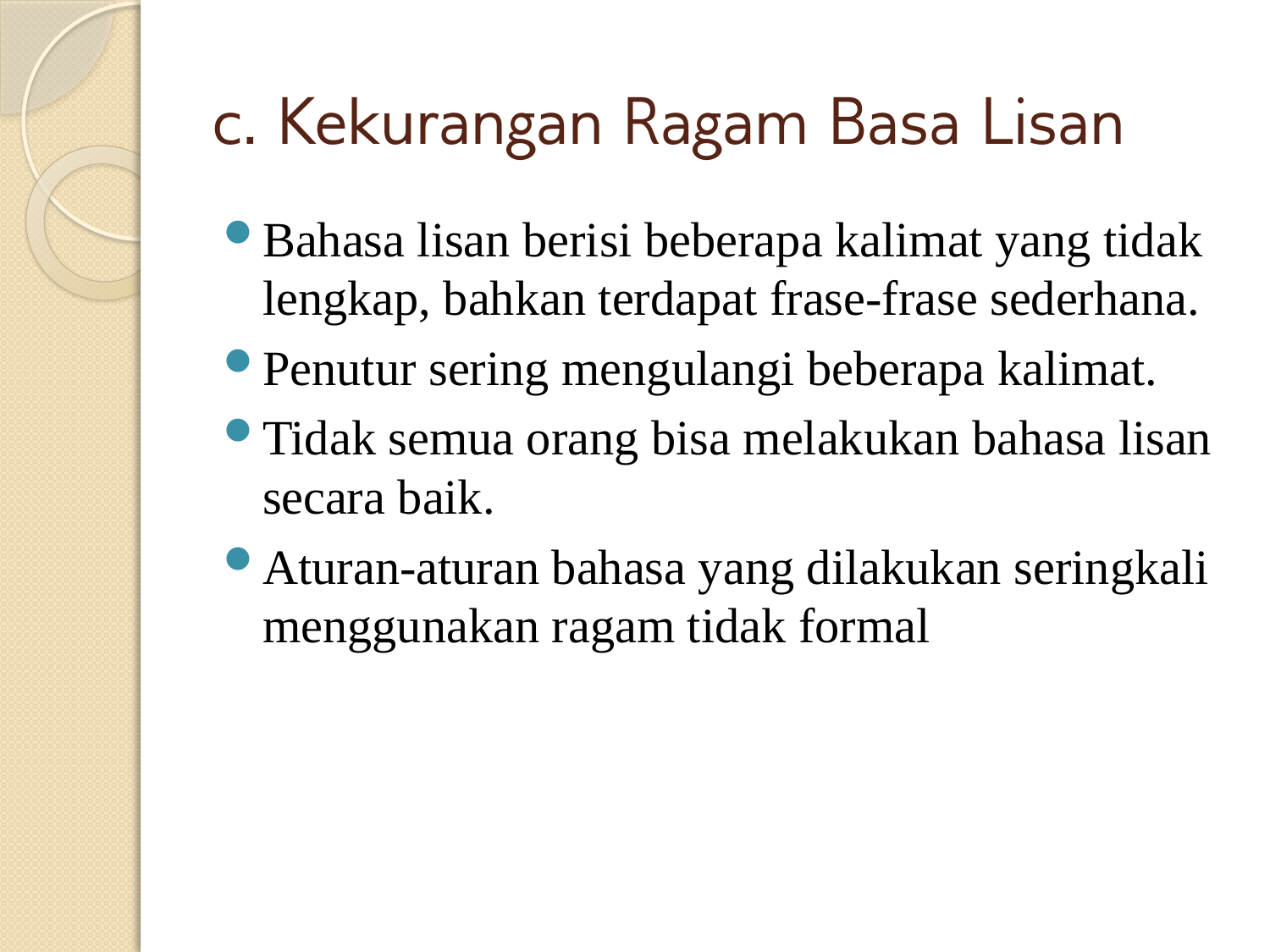

# c. Kekurangan Ragam Basa Lisan
Bahasa lisan berisi beberapa kalimat yang tidak lengkap, bahkan terdapat frase-frase sederhana.
Penutur sering mengulangi beberapa kalimat.
Tidak semua orang bisa melakukan bahasa lisan secara baik.
Aturan-aturan bahasa yang dilakukan seringkali menggunakan ragam tidak formal